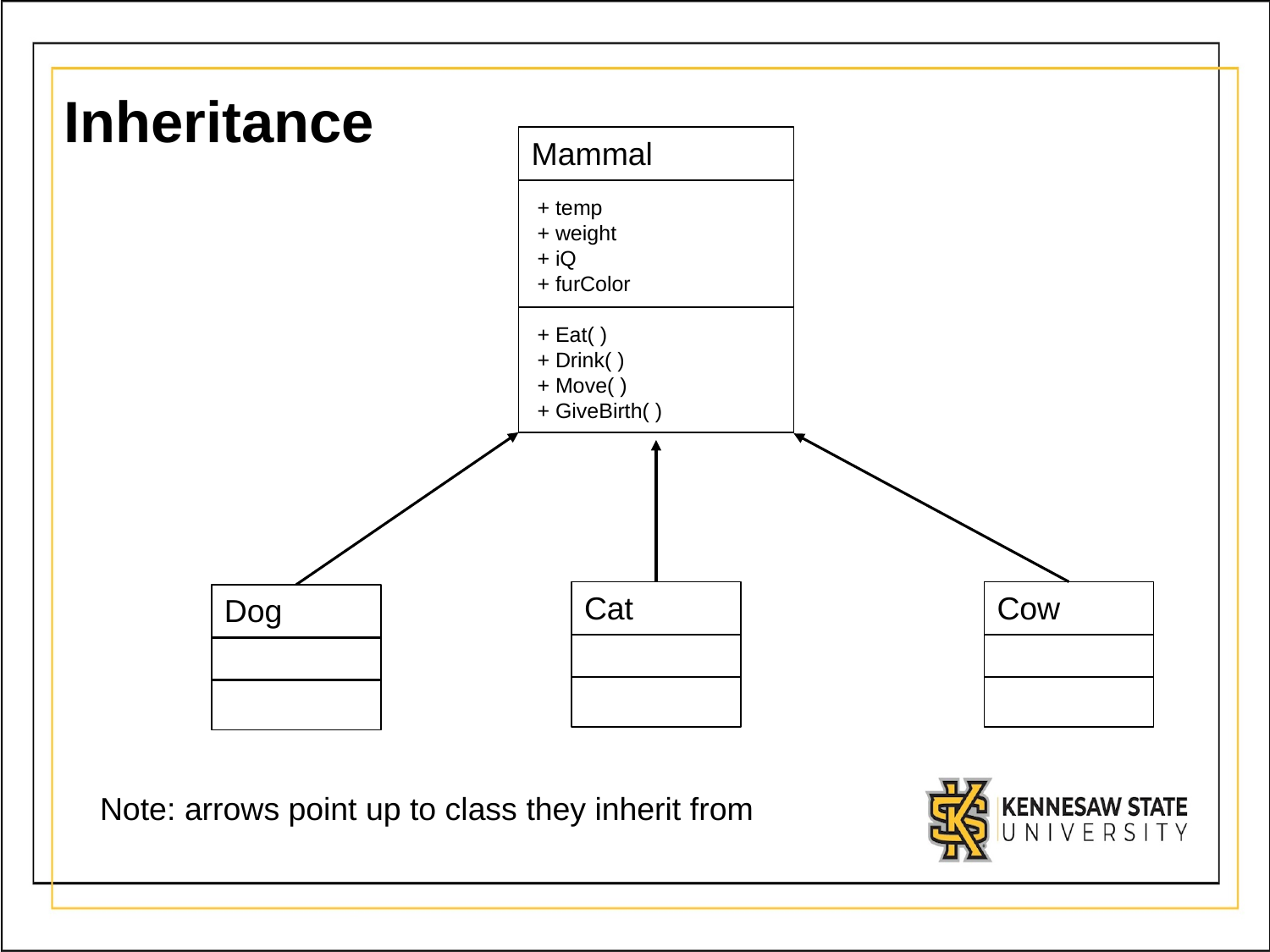

# Inheritance
Mammal
 + temp
 + weight
 + iQ
 + furColor

 + Eat( )
 + Drink( )
 + Move( )
 + GiveBirth( )
Cat

Cow

Dog

Note: arrows point up to class they inherit from